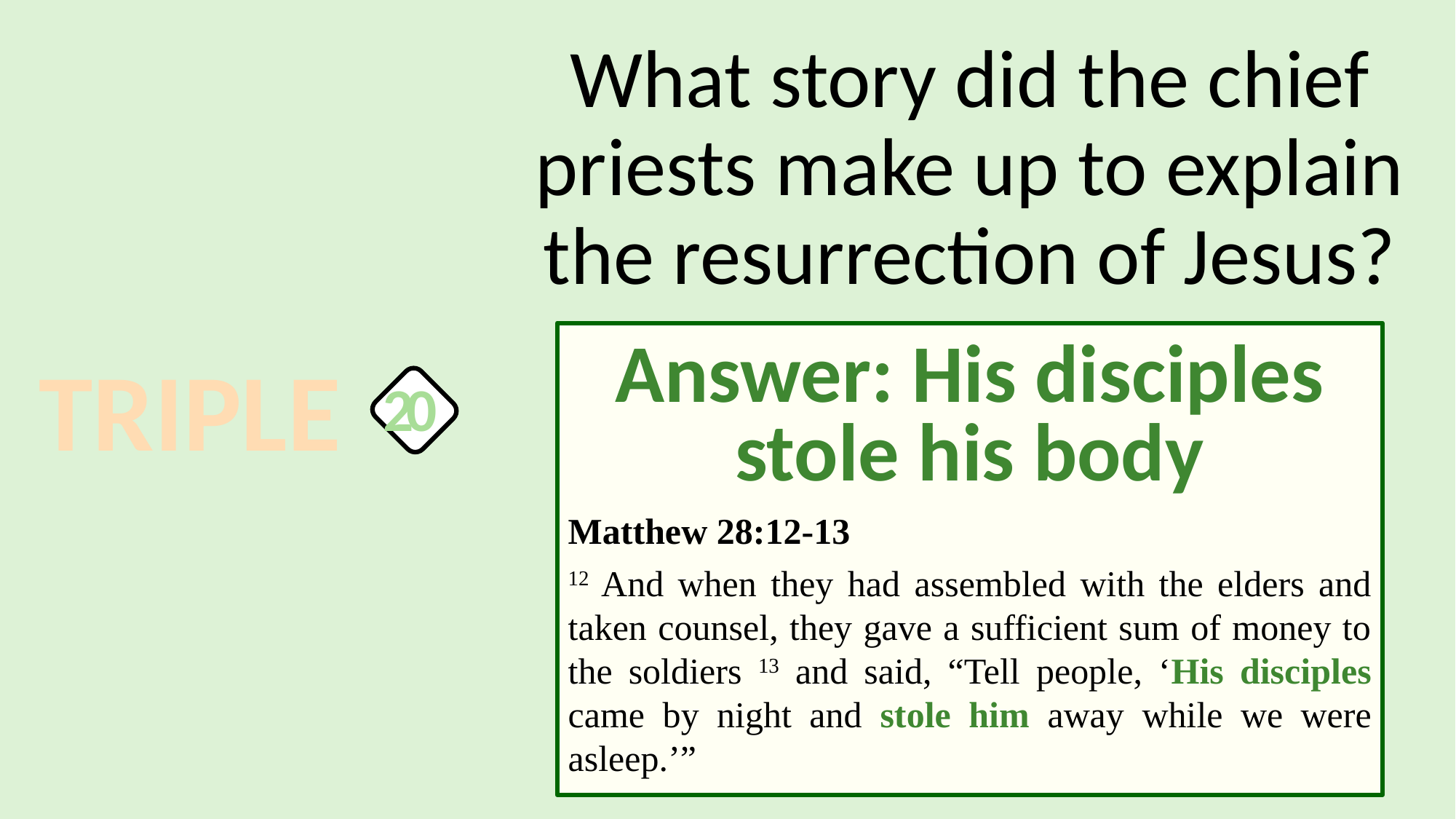

What story did the chief priests make up to explain the resurrection of Jesus?

Answer: His disciples stole his body

Matthew 28:12-13
12 And when they had assembled with the elders and taken counsel, they gave a sufficient sum of money to the soldiers 13 and said, “Tell people, ‘His disciples came by night and stole him away while we were asleep.’”

TRIPLE
20